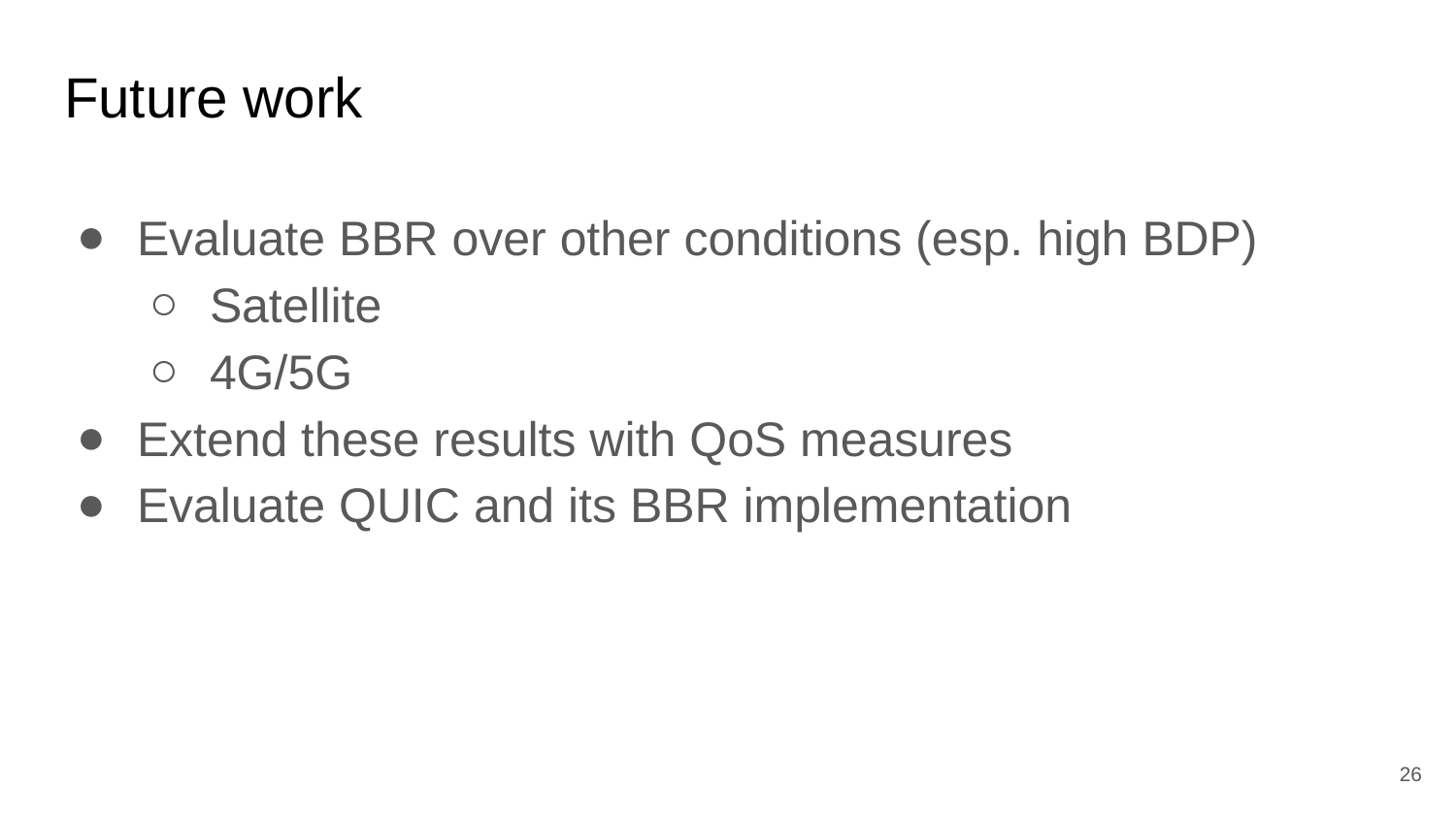

# Future work
Evaluate BBR over other conditions (esp. high BDP)
Satellite
4G/5G
Extend these results with QoS measures
Evaluate QUIC and its BBR implementation

26